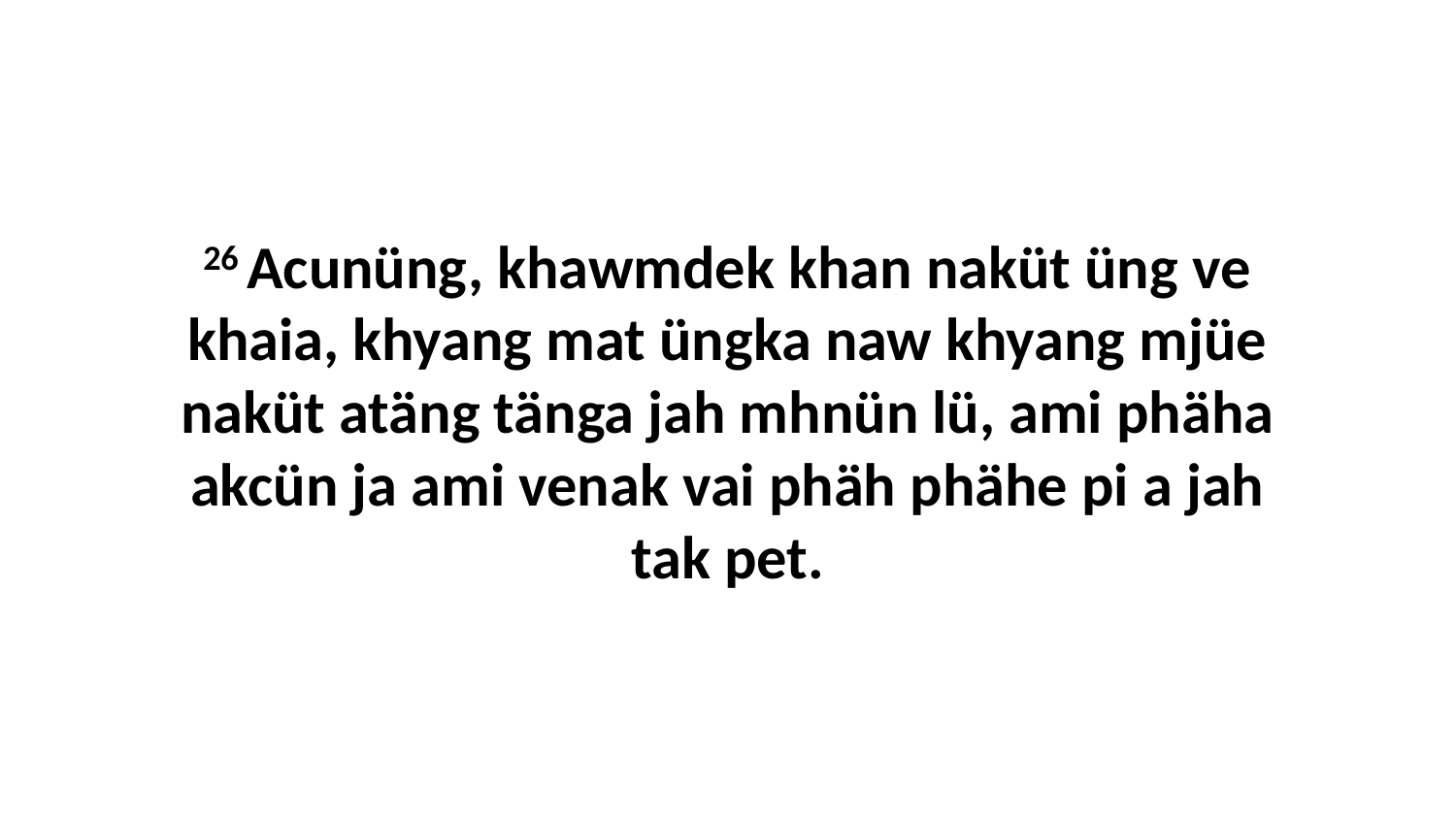

26 Acunüng, khawmdek khan naküt üng ve khaia, khyang mat üngka naw khyang mjüe naküt atäng tänga jah mhnün lü, ami phäha akcün ja ami venak vai phäh phähe pi a jah tak pet.